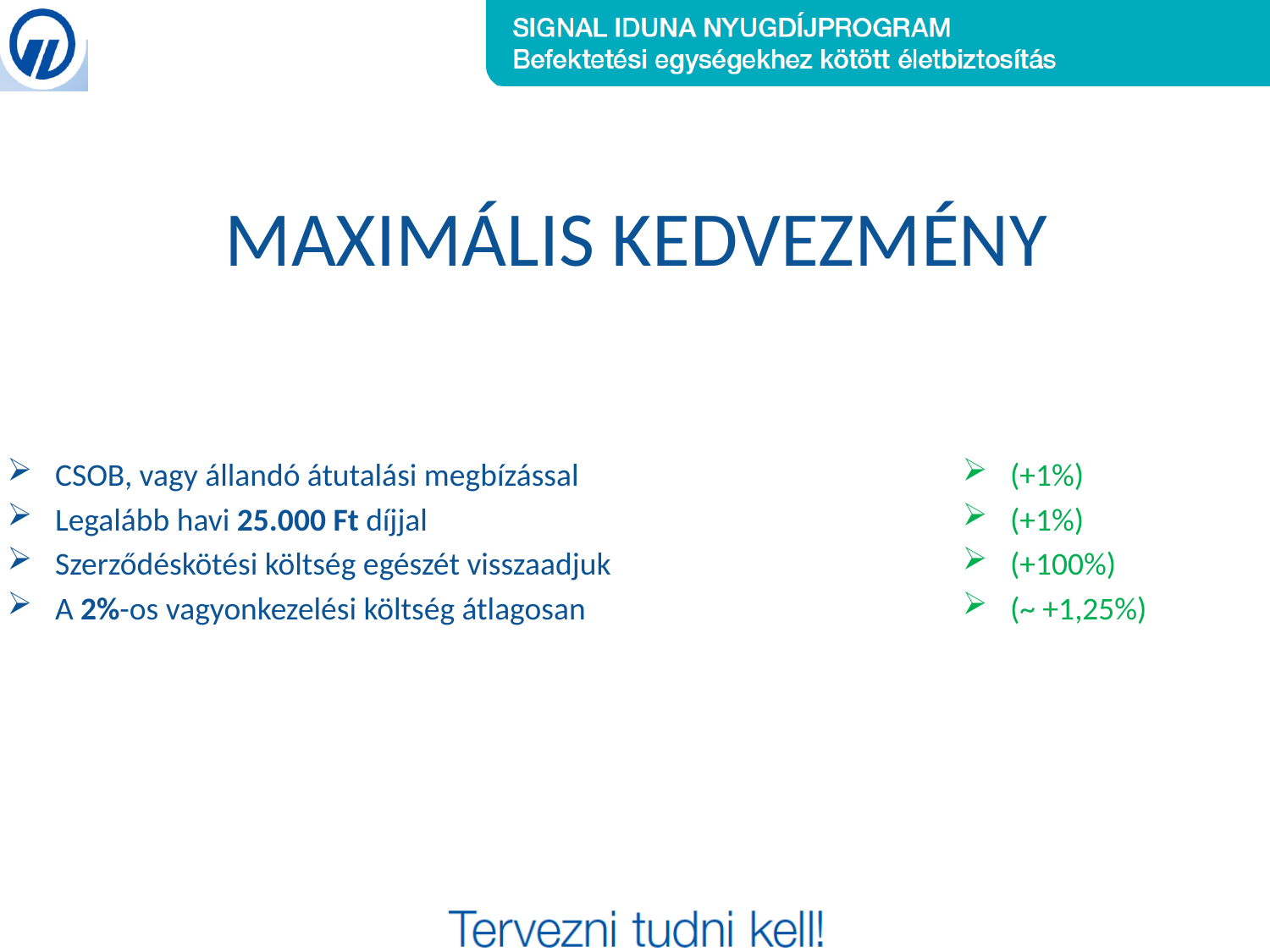

# MAXIMÁLIS KEDVEZMÉNY

CSOB, vagy állandó átutalási megbízással
Legalább havi 25.000 Ft díjjal
Szerződéskötési költség egészét visszaadjuk
A 2%-os vagyonkezelési költség átlagosan

(+1%)
(+1%)
(+100%)
(~ +1,25%)